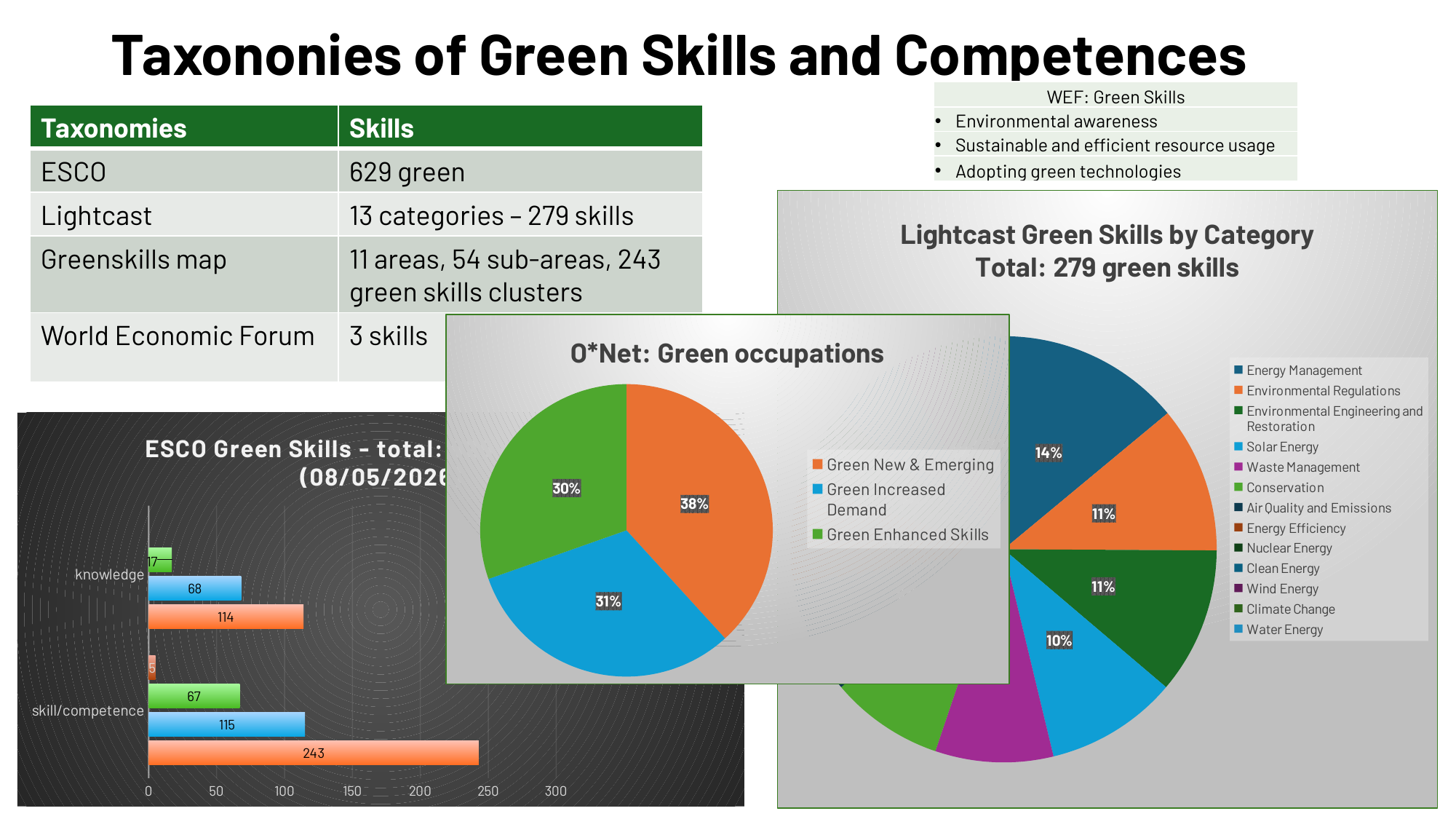

# Taxononies of Green Skills and Competences
| WEF: Green Skills |
| --- |
| Environmental awareness |
| Sustainable and efficient resource usage |
| Adopting green technologies |
| Taxonomies | Skills |
| --- | --- |
| ESCO | 629 green |
| Lightcast | 13 categories – 279 skills |
| Greenskills map | 11 areas, 54 sub-areas, 243 green skills clusters |
| World Economic Forum | 3 skills |

### Chart: Lightcast Green Skills by Category
Total: 279 green skills

| Category | Total |
|---|---|
| Energy Management | 39.0 |
| Environmental Regulations | 31.0 |
| Environmental Engineering and Restoration | 31.0 |
| Solar Energy | 28.0 |
| Waste Management | 25.0 |
| Conservation | 24.0 |
| Air Quality and Emissions | 24.0 |
| Energy Efficiency | 21.0 |
| Nuclear Energy | 17.0 |
| Clean Energy | 16.0 |
| Wind Energy | 9.0 |
| Climate Change | 9.0 |
| Water Energy | 5.0 |

### Chart: O*Net: Green occupations

| Category | Total |
|---|---|
| Green New & Emerging | 78.0 |
| Green Increased Demand | 64.0 |
| Green Enhanced Skills | 62.0 |

### Chart: ESCO Green Skills - total: 629 concepts
(08/05/2026)

| Category | sector-specific | cross-sector | occupation-specific | transversal |
|---|---|---|---|---|
| skill/competence | 243.0 | 115.0 | 67.0 | 5.0 |
| knowledge | 114.0 | 68.0 | 17.0 | None |